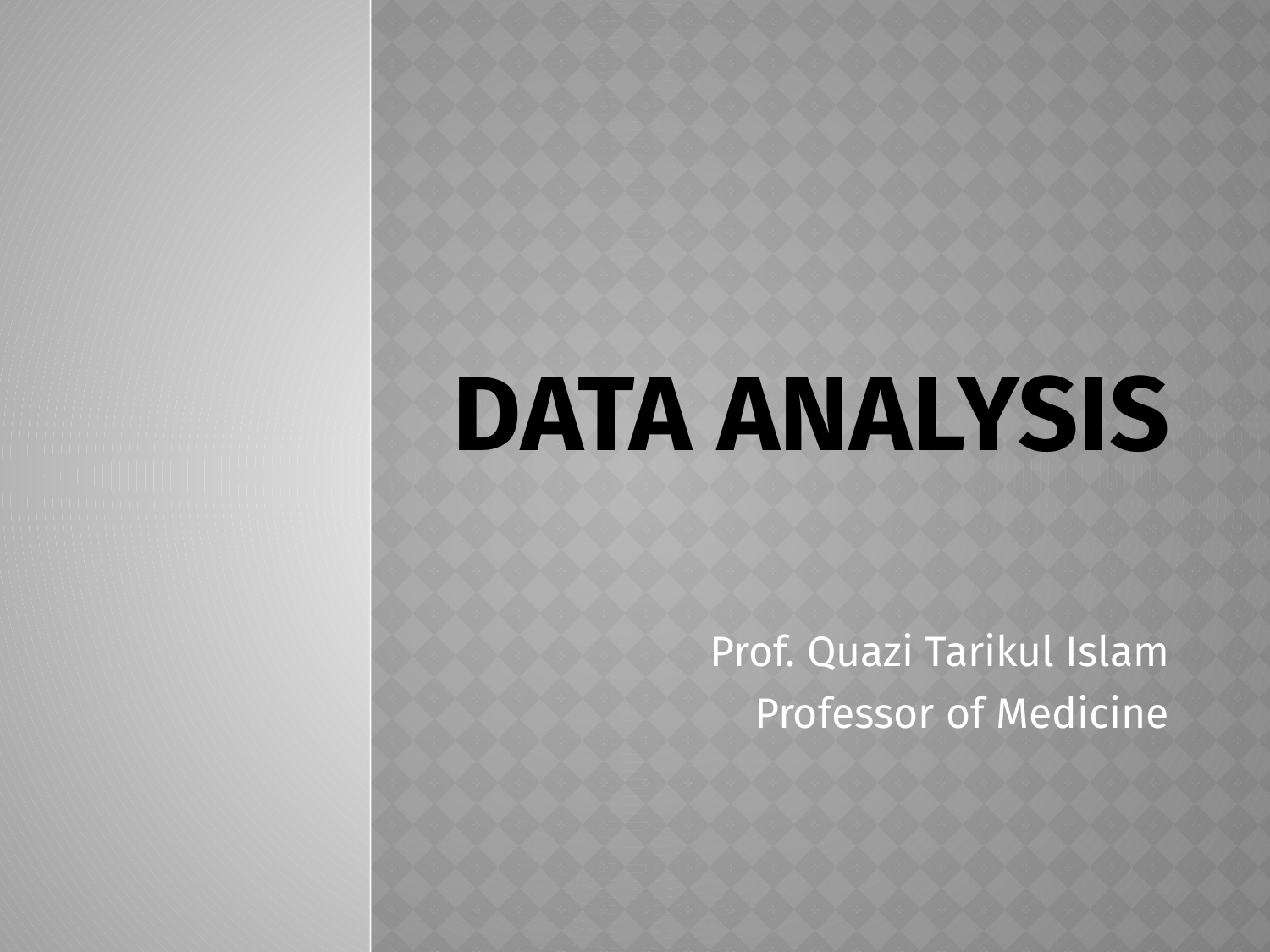

# Data Analysis
Prof. Quazi Tarikul Islam
Professor of Medicine